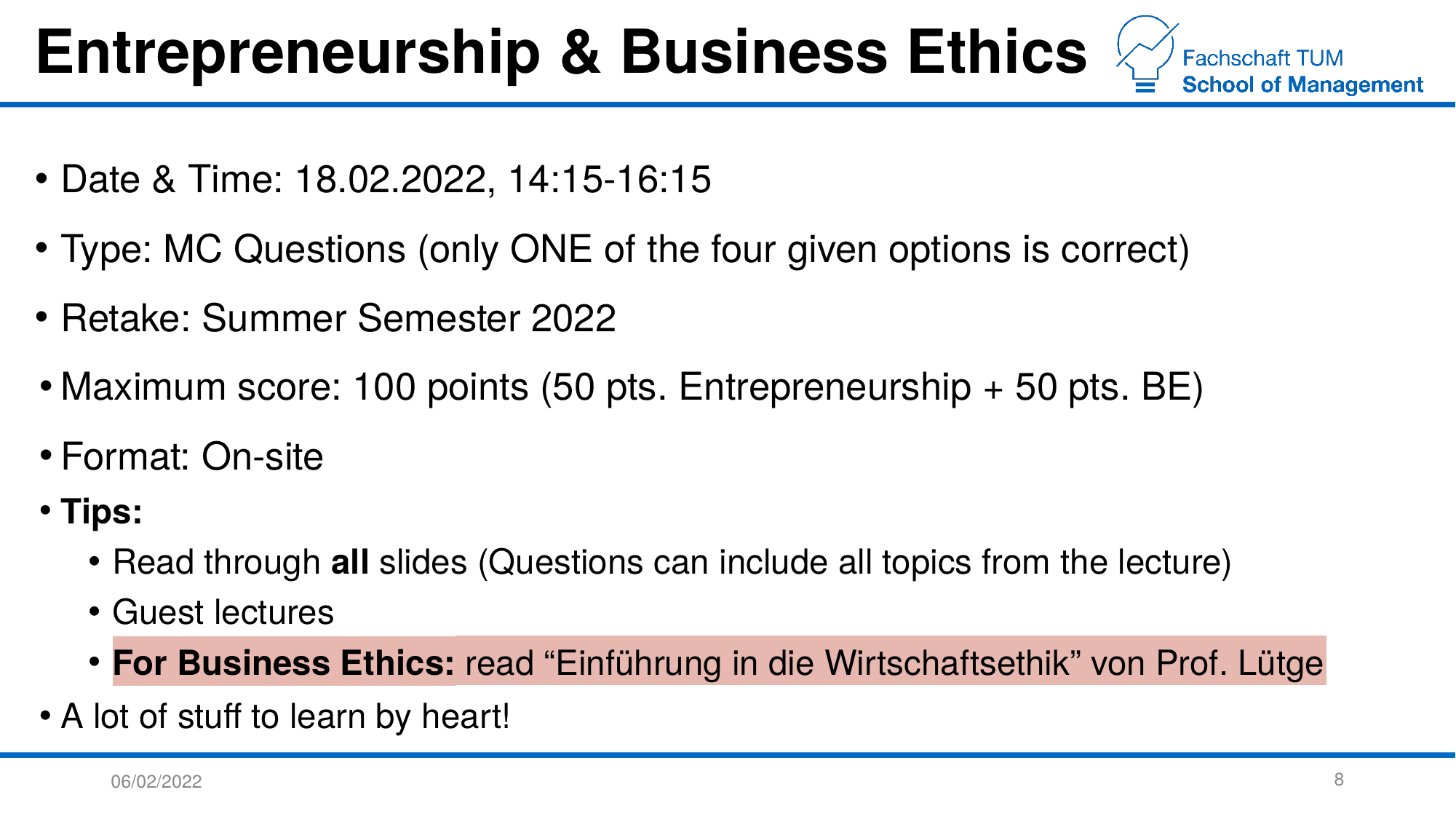

# Entrepreneurship & Business Ethics
Date & Time: 18.02.2022, 14:15-16:15
Type: MC Questions (only ONE of the four given options is correct)
Retake: Summer Semester 2022
Maximum score: 100 points (50 pts. Entrepreneurship + 50 pts. BE)
Format: On-site
Tips:
Read through all slides (Questions can include all topics from the lecture)
Guest lectures
For Business Ethics: read “Einführung in die Wirtschaftsethik” von Prof. Lütge
A lot of stuff to learn by heart!
06/02/2022
8